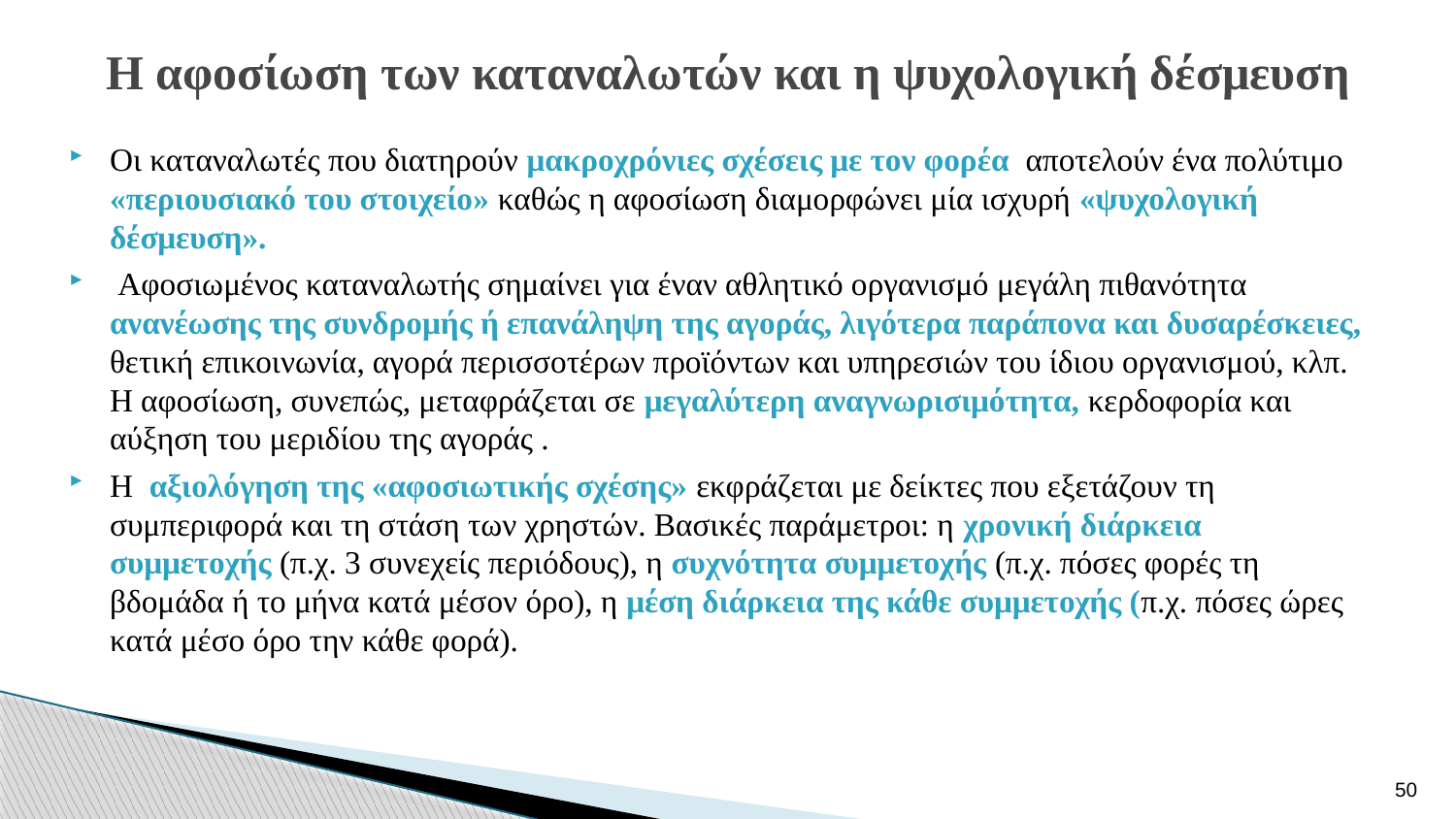

# Η αφοσίωση των καταναλωτών και η ψυχολογική δέσμευση
Οι καταναλωτές που διατηρούν μακροχρόνιες σχέσεις με τον φορέα  αποτελούν ένα πολύτιμο «περιουσιακό του στοιχείο» καθώς η αφοσίωση διαμορφώνει μία ισχυρή «ψυχολογική δέσμευση».
 Αφοσιωμένος καταναλωτής σημαίνει για έναν αθλητικό οργανισμό μεγάλη πιθανότητα  ανανέωσης της συνδρομής ή επανάληψη της αγοράς, λιγότερα παράπονα και δυσαρέσκειες, θετική επικοινωνία, αγορά περισσοτέρων προϊόντων και υπηρεσιών του ίδιου οργανισμού, κλπ. Η αφοσίωση, συνεπώς, μεταφράζεται σε μεγαλύτερη αναγνωρισιμότητα, κερδοφορία και αύξηση του μεριδίου της αγοράς .
Η  αξιολόγηση της «αφοσιωτικής σχέσης» εκφράζεται με δείκτες που εξετάζουν τη συμπεριφορά και τη στάση των χρηστών. Βασικές παράμετροι: η χρονική διάρκεια συμμετοχής (π.χ. 3 συνεχείς περιόδους), η συχνότητα συμμετοχής (π.χ. πόσες φορές τη βδομάδα ή το μήνα κατά μέσον όρο), η μέση διάρκεια της κάθε συμμετοχής (π.χ. πόσες ώρες κατά μέσο όρο την κάθε φορά).

50